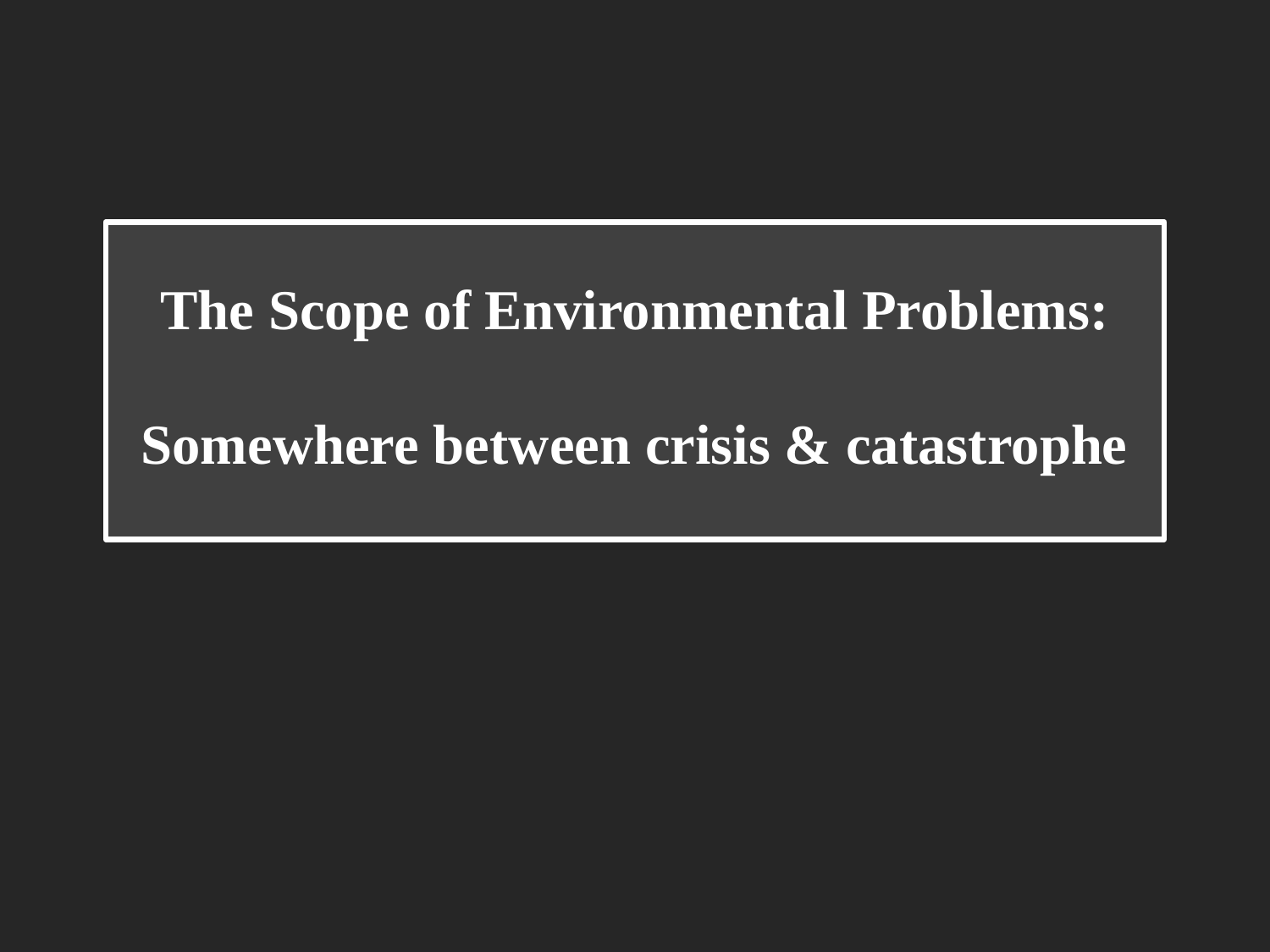

The Scope of Environmental Problems:

Somewhere between crisis & catastrophe